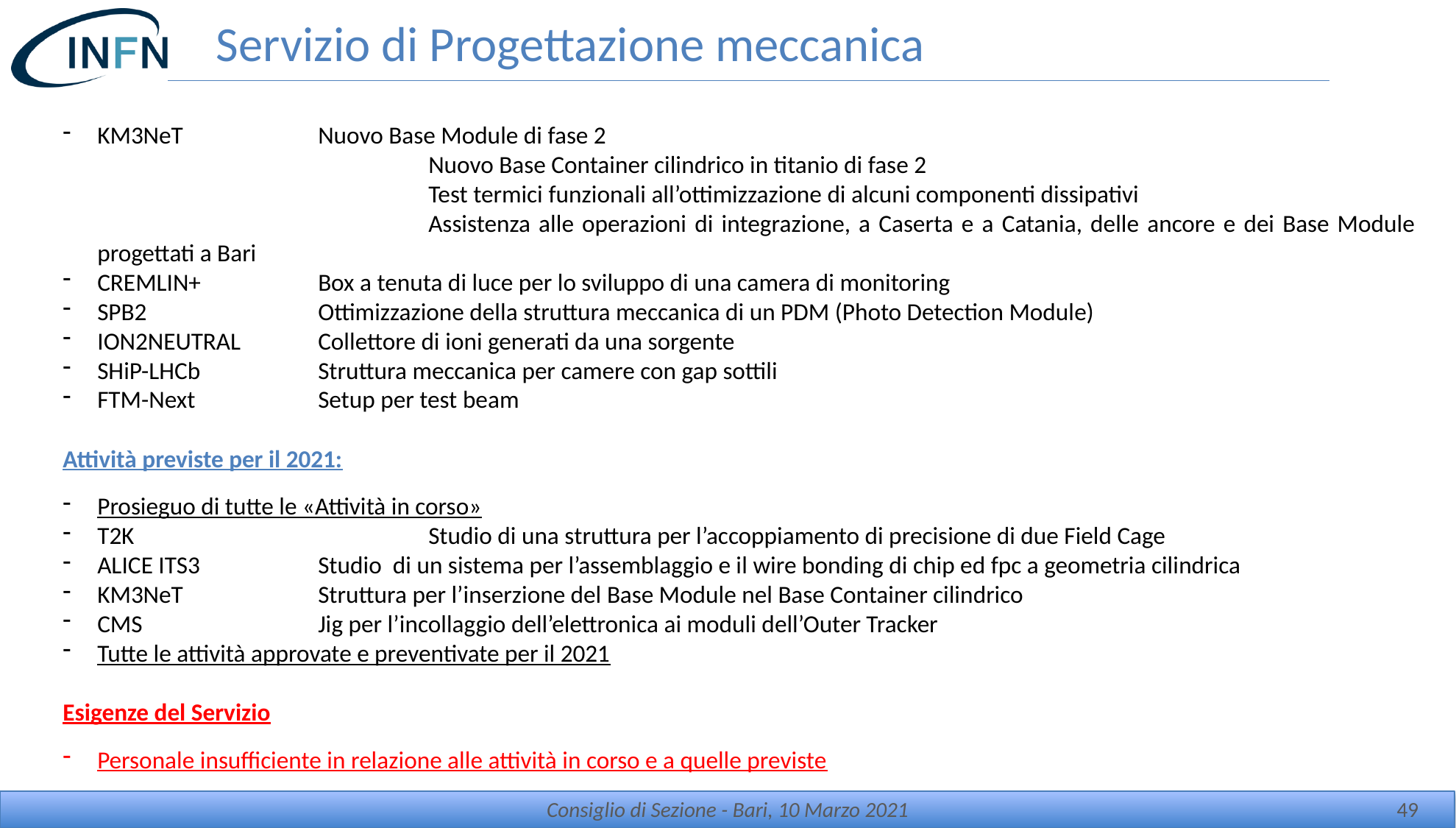

# Servizio di Progettazione meccanica
KM3NeT		Nuovo Base Module di fase 2
				Nuovo Base Container cilindrico in titanio di fase 2
				Test termici funzionali all’ottimizzazione di alcuni componenti dissipativi
				Assistenza alle operazioni di integrazione, a Caserta e a Catania, delle ancore e dei Base Module progettati a Bari
CREMLIN+		Box a tenuta di luce per lo sviluppo di una camera di monitoring
SPB2		Ottimizzazione della struttura meccanica di un PDM (Photo Detection Module)
ION2NEUTRAL	Collettore di ioni generati da una sorgente
SHiP-LHCb		Struttura meccanica per camere con gap sottili
FTM-Next		Setup per test beam

Attività previste per il 2021:
Prosieguo di tutte le «Attività in corso»
T2K			Studio di una struttura per l’accoppiamento di precisione di due Field Cage
ALICE ITS3		Studio  di un sistema per l’assemblaggio e il wire bonding di chip ed fpc a geometria cilindrica
KM3NeT		Struttura per l’inserzione del Base Module nel Base Container cilindrico
CMS		Jig per l’incollaggio dell’elettronica ai moduli dell’Outer Tracker
Tutte le attività approvate e preventivate per il 2021

Esigenze del Servizio
Personale insufficiente in relazione alle attività in corso e a quelle previste
Consiglio di Sezione - Bari, 10 Marzo 2021
49